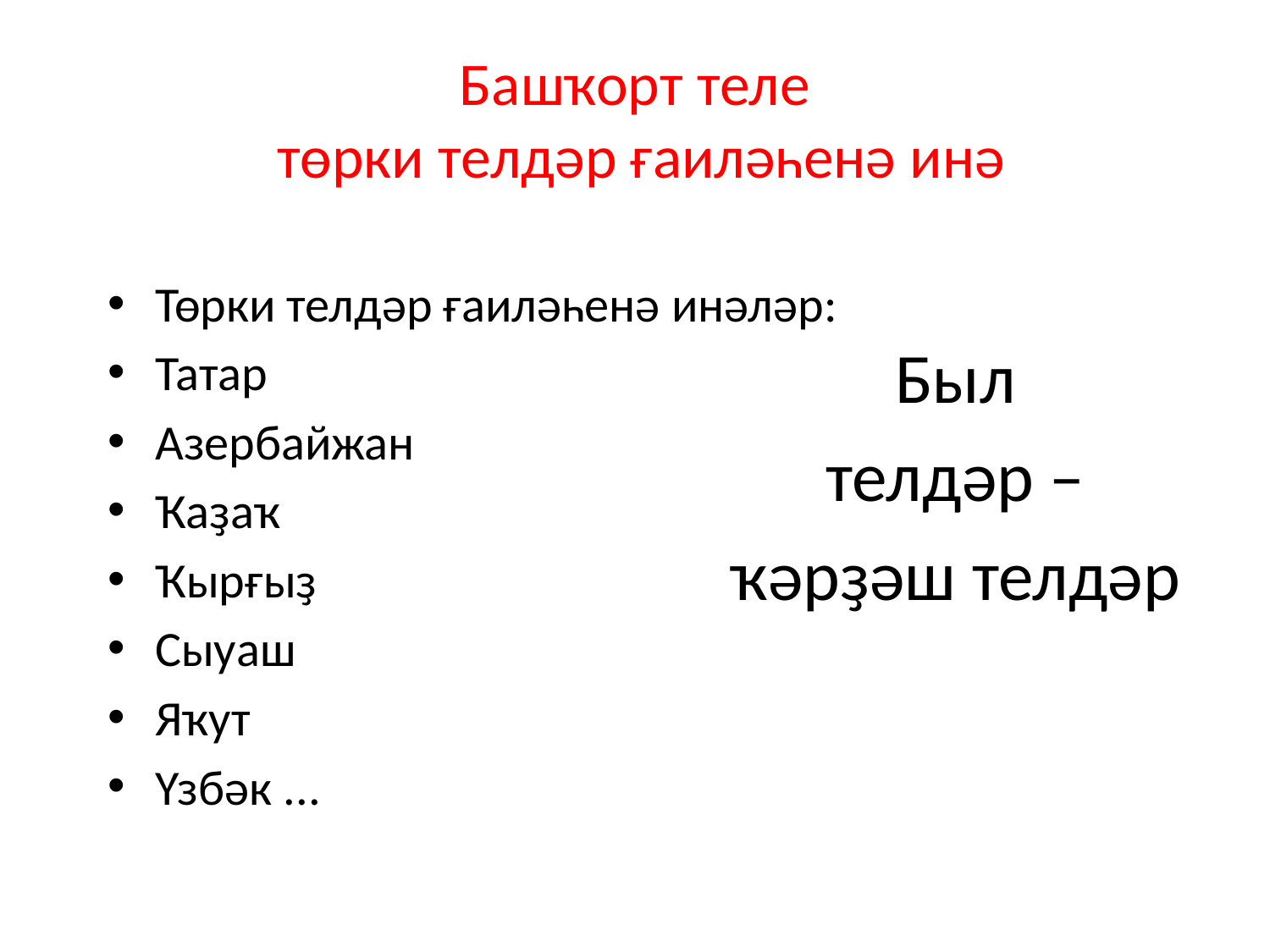

# Башҡорт теле төрки телдәр ғаиләһенә инә
Төрки телдәр ғаиләһенә инәләр:
Татар
Азербайжан
Ҡаҙаҡ
Ҡырғыҙ
Сыуаш
Яҡут
Үзбәк ...

Был
 телдәр –
ҡәрҙәш телдәр